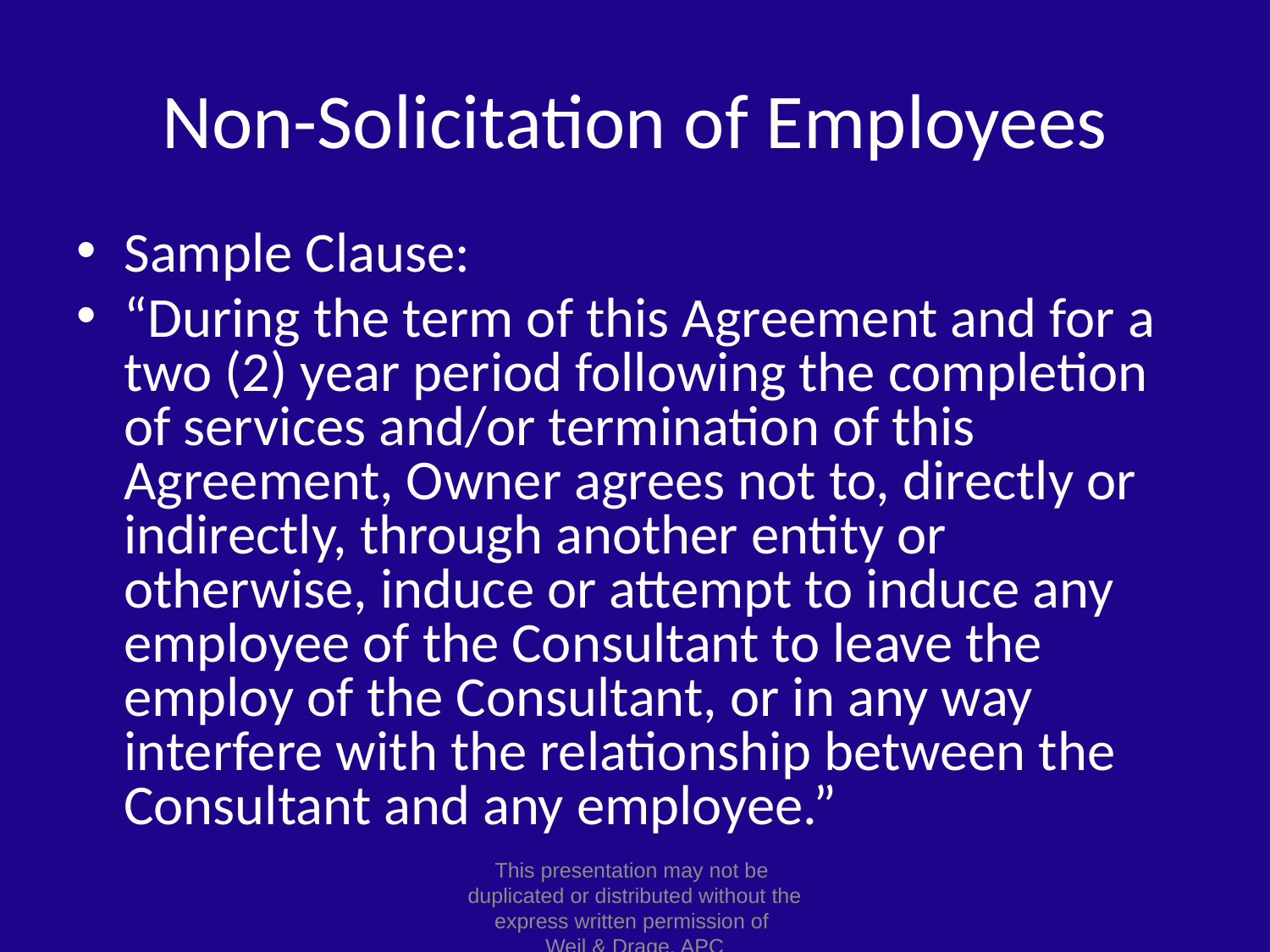

# Non-Solicitation of Employees
Sample Clause:
“During the term of this Agreement and for a two (2) year period following the completion of services and/or termination of this Agreement, Owner agrees not to, directly or indirectly, through another entity or otherwise, induce or attempt to induce any employee of the Consultant to leave the employ of the Consultant, or in any way interfere with the relationship between the Consultant and any employee.”
This presentation may not be
duplicated or distributed without the express written permission of
Weil & Drage, APC